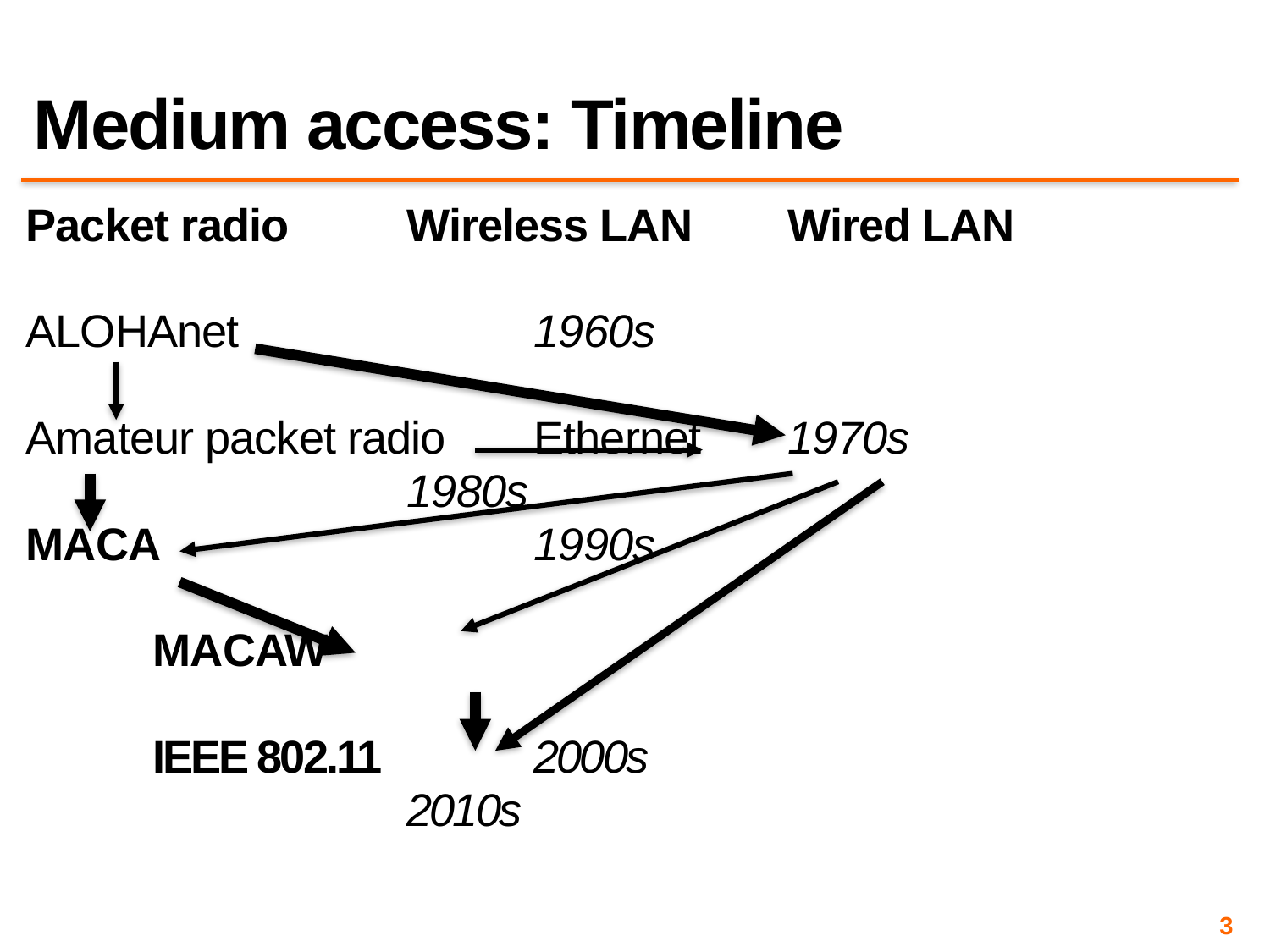

# Medium access: Timeline
Packet radio	Wireless LAN	Wired LAN

ALOHAnet			1960s

Amateur packet radio	Ethernet	1970s
			1980s
MACA			1990s

	MACAW

	IEEE 802.11		2000s
			2010s
3